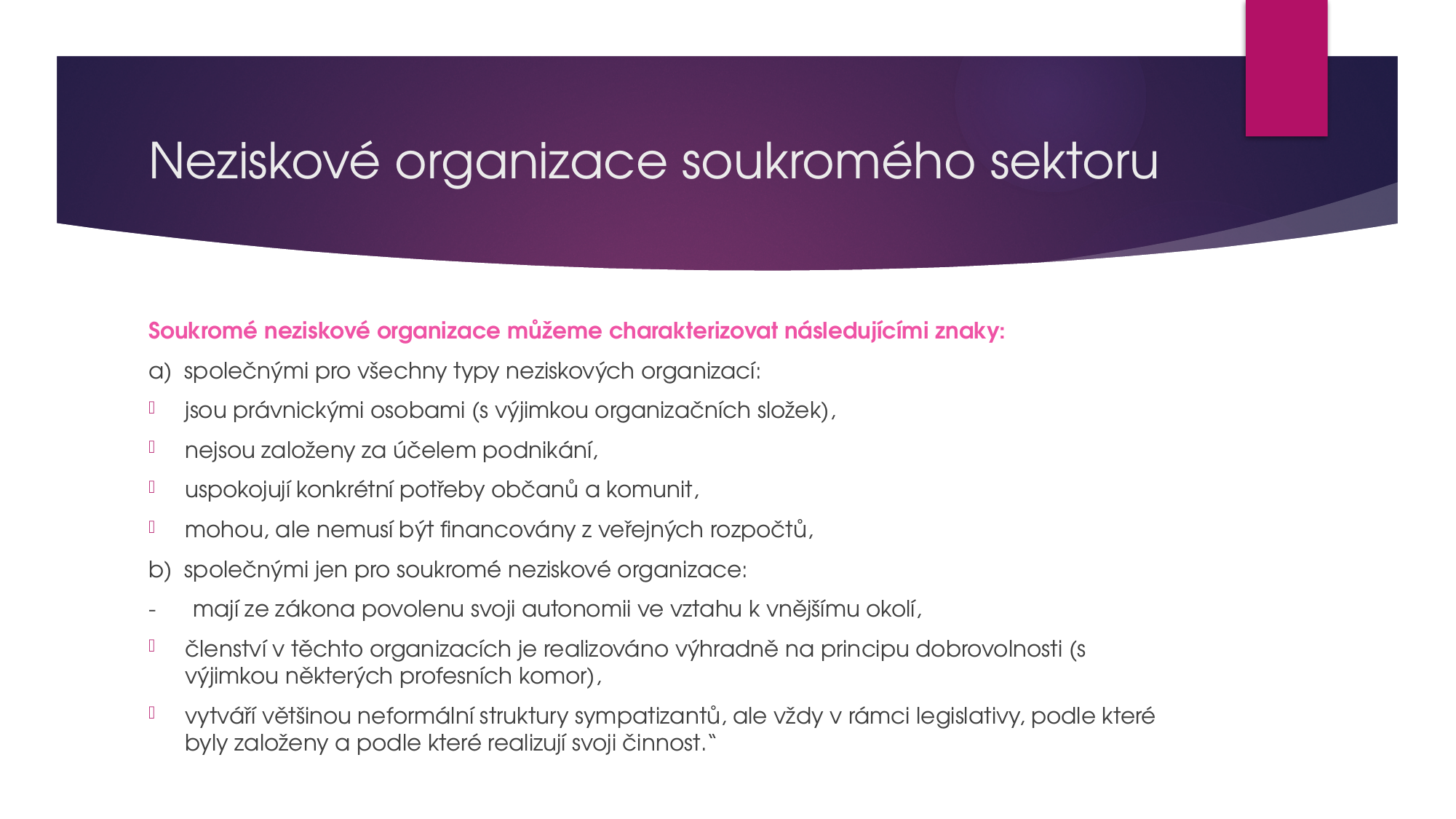

# Neziskové organizace soukromého sektoru
Soukromé neziskové organizace můžeme charakterizovat následujícími znaky:
a)  společnými pro všechny typy neziskových organizací:
jsou právnickými osobami (s výjimkou organizačních složek),
nejsou založeny za účelem podnikání,
uspokojují konkrétní potřeby občanů a komunit,
mohou, ale nemusí být financovány z veřejných rozpočtů,
b)  společnými jen pro soukromé neziskové organizace:
-      mají ze zákona povolenu svoji autonomii ve vztahu k vnějšímu okolí,
členství v těchto organizacích je realizováno výhradně na principu dobrovolnosti (s výjimkou některých profesních komor),
vytváří většinou neformální struktury sympatizantů, ale vždy v rámci legislativy, podle které byly založeny a podle které realizují svoji činnost.“